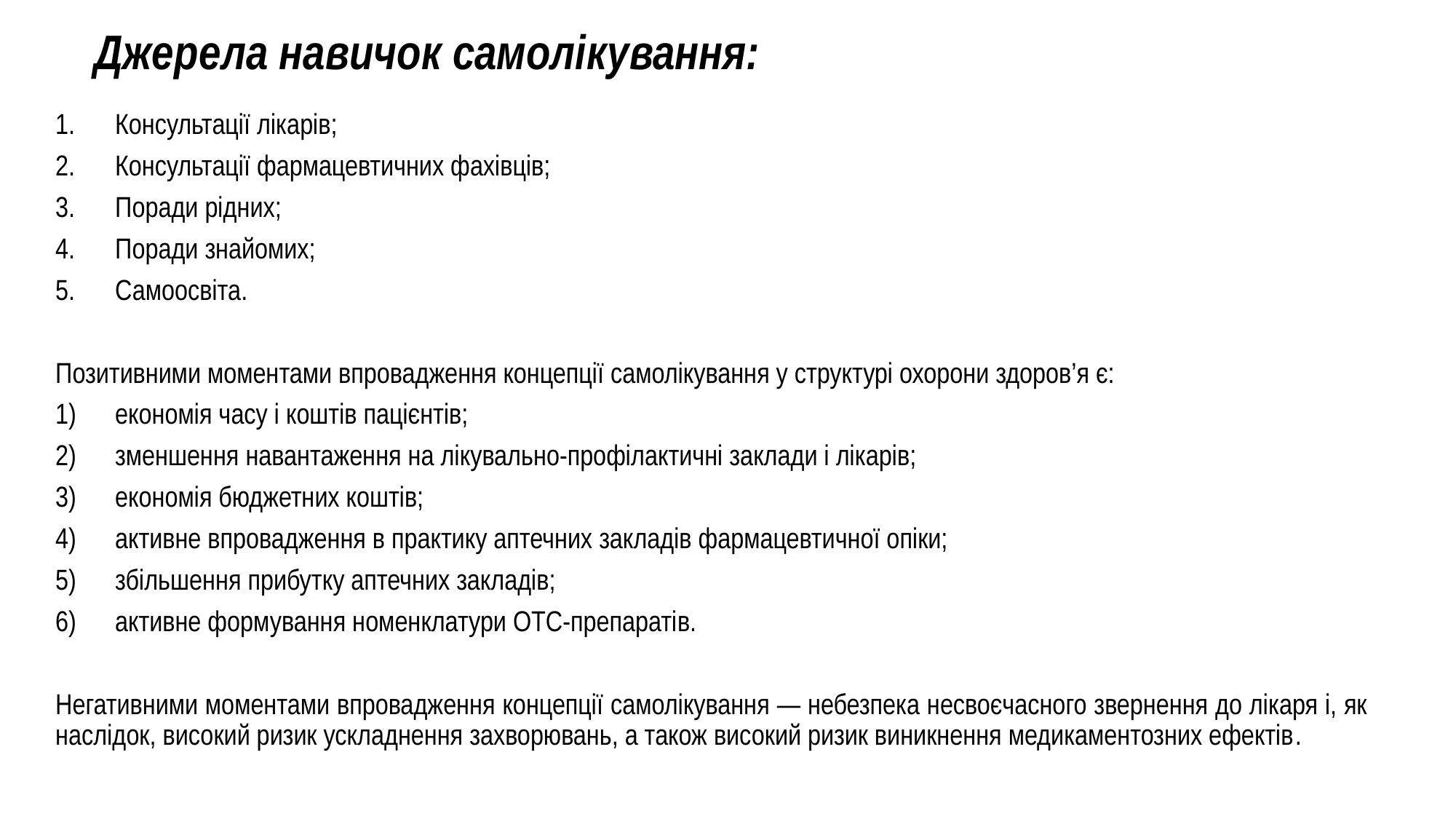

# Джерела навичок самолікування:
Консультації лікарів;
Консультації фармацевтичних фахівців;
Поради рідних;
Поради знайомих;
Самоосвіта.

Позитивними моментами впровадження концепції самолікування у структурі охорони здоров’я є:
економія часу і коштів пацієнтів;
зменшення навантаження на лікувально-профілактичні заклади і лікарів;
економія бюджетних коштів;
активне впровадження в практику аптечних закладів фармацевтичної опіки;
збільшення прибутку аптечних закладів;
активне формування номенклатури ОТС-препаратів.

Негативними моментами впровадження концепції самолікування — небезпека несвоєчасного звернення до лікаря і, як наслідок, високий ризик ускладнення захворювань, а також високий ризик виникнення медикаментозних ефектів.